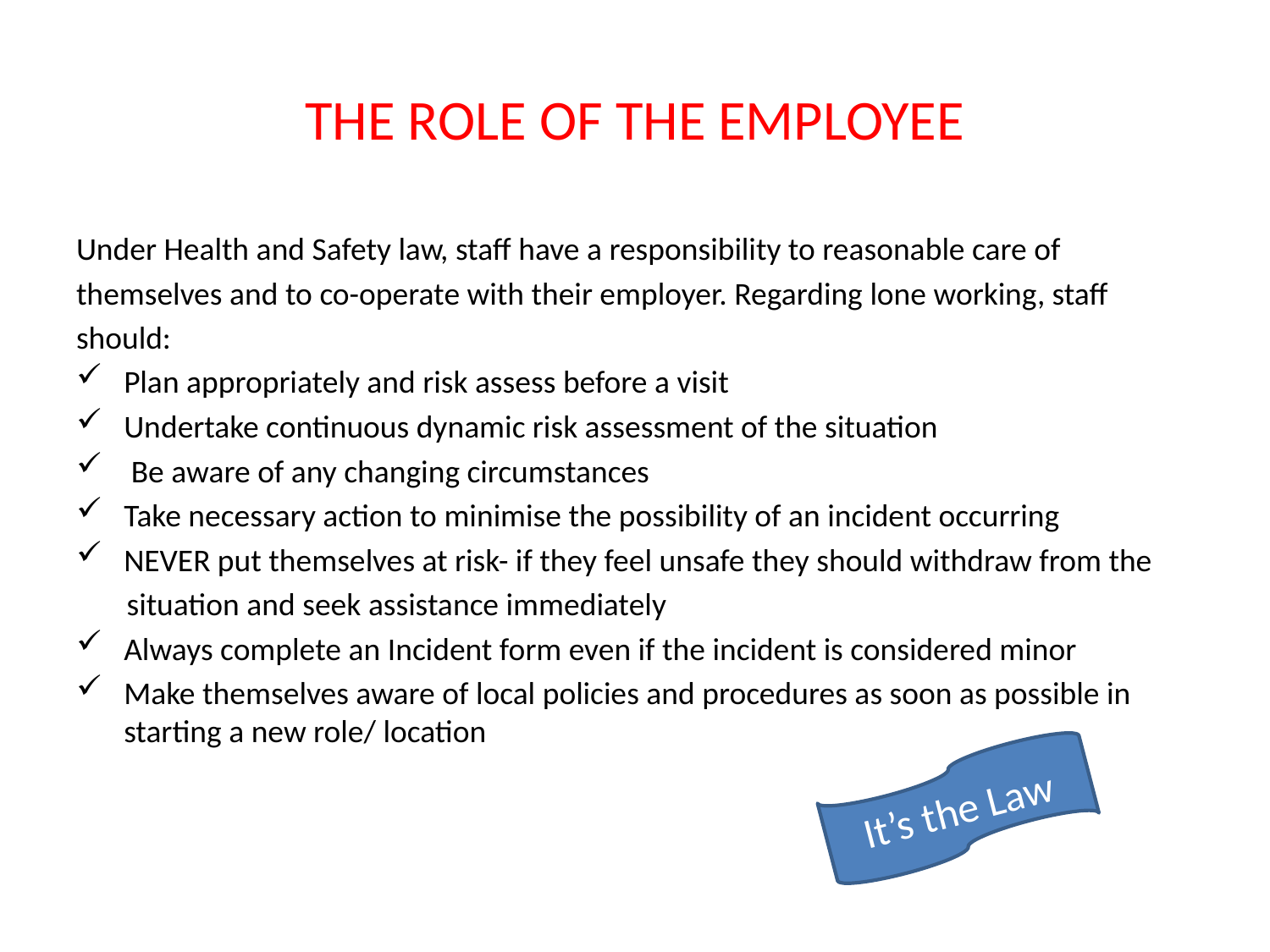

# THE ROLE OF THE EMPLOYEE
Under Health and Safety law, staff have a responsibility to reasonable care of
themselves and to co-operate with their employer. Regarding lone working, staff
should:
Plan appropriately and risk assess before a visit
Undertake continuous dynamic risk assessment of the situation
 Be aware of any changing circumstances
Take necessary action to minimise the possibility of an incident occurring
NEVER put themselves at risk- if they feel unsafe they should withdraw from the
       situation and seek assistance immediately
Always complete an Incident form even if the incident is considered minor
Make themselves aware of local policies and procedures as soon as possible in starting a new role/ location

It’s the Law